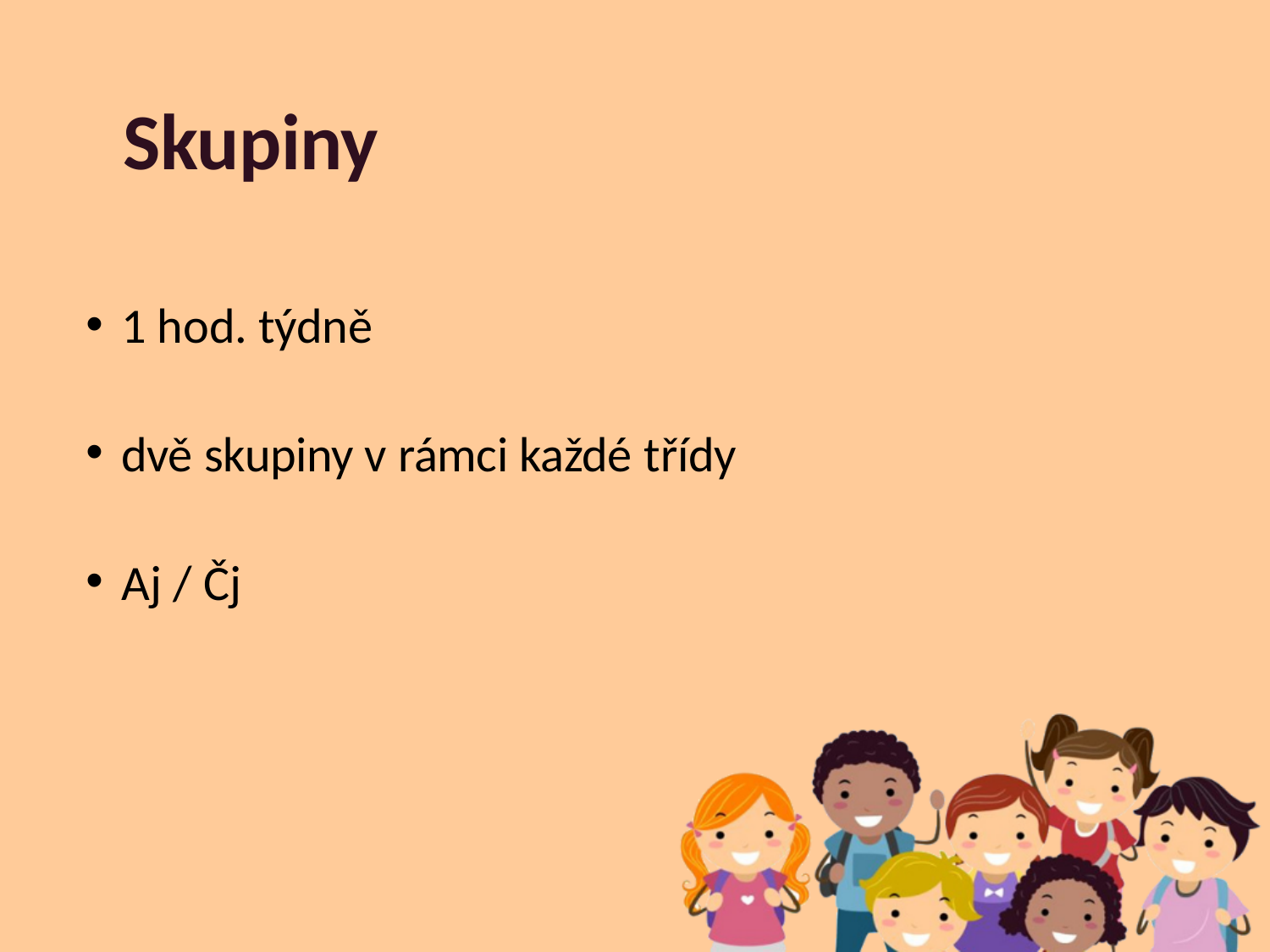

# Skupiny
1 hod. týdně
dvě skupiny v rámci každé třídy
Aj / Čj